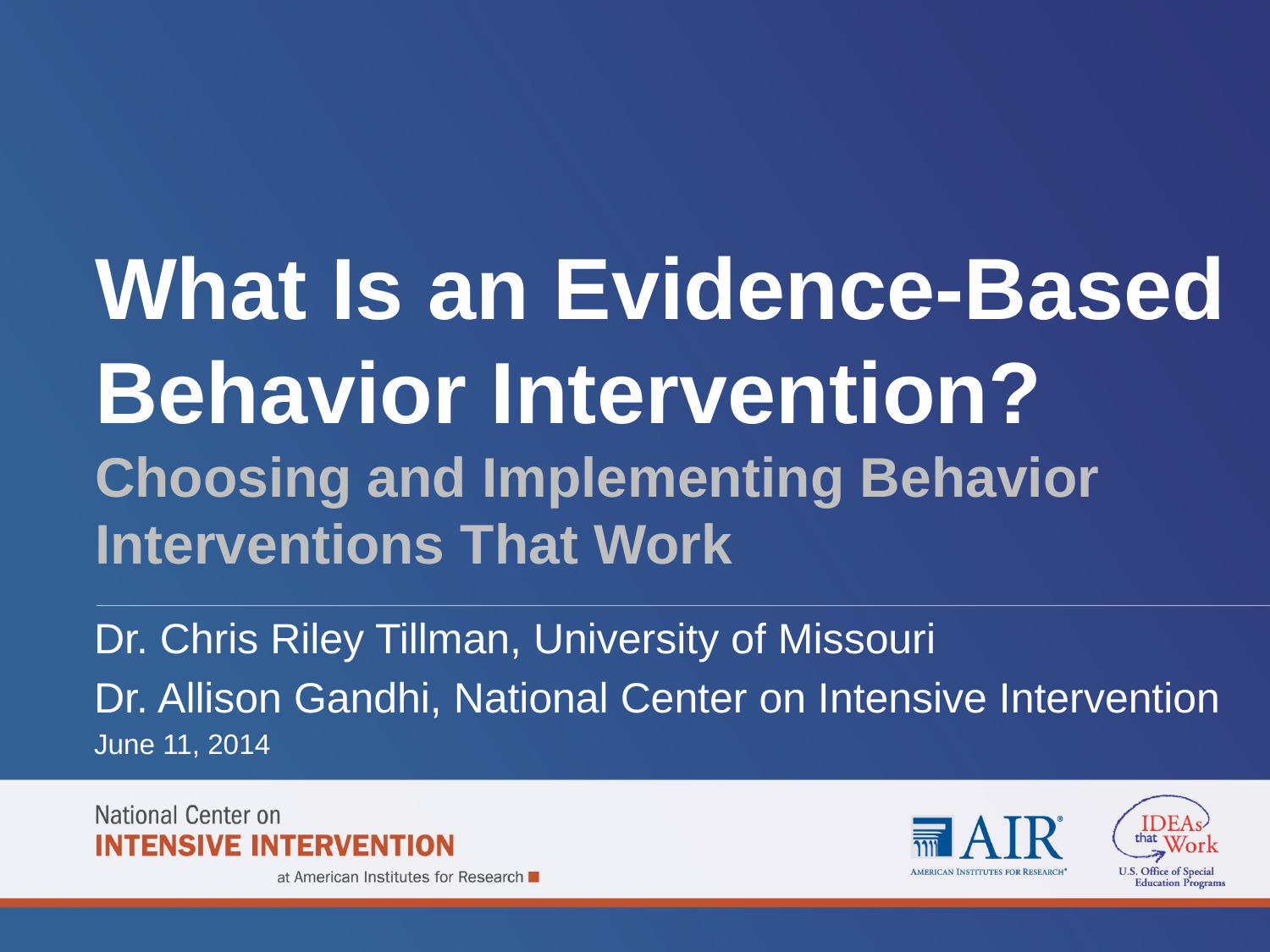

# What Is an Evidence-Based Behavior Intervention? Choosing and Implementing Behavior Interventions That Work

Dr. Chris Riley Tillman, University of Missouri
Dr. Allison Gandhi, National Center on Intensive Intervention
June 11, 2014